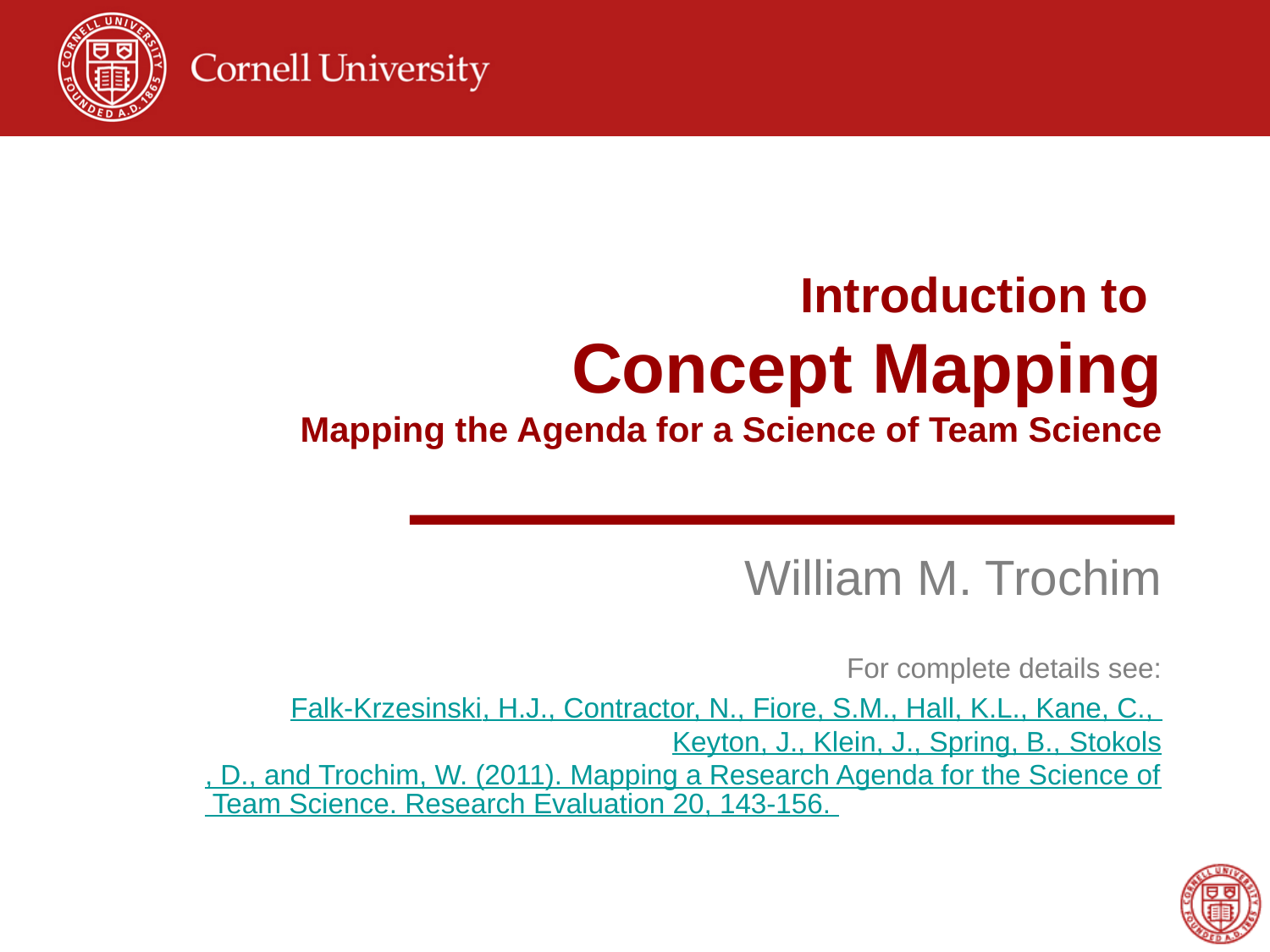

# Introduction to Concept Mapping Mapping the Agenda for a Science of Team Science
William M. Trochim

For complete details see:
Falk-Krzesinski, H.J., Contractor, N., Fiore, S.M., Hall, K.L., Kane, C., Keyton, J., Klein, J., Spring, B., Stokols, D., and Trochim, W. (2011). Mapping a Research Agenda for the Science of Team Science. Research Evaluation 20, 143-156.